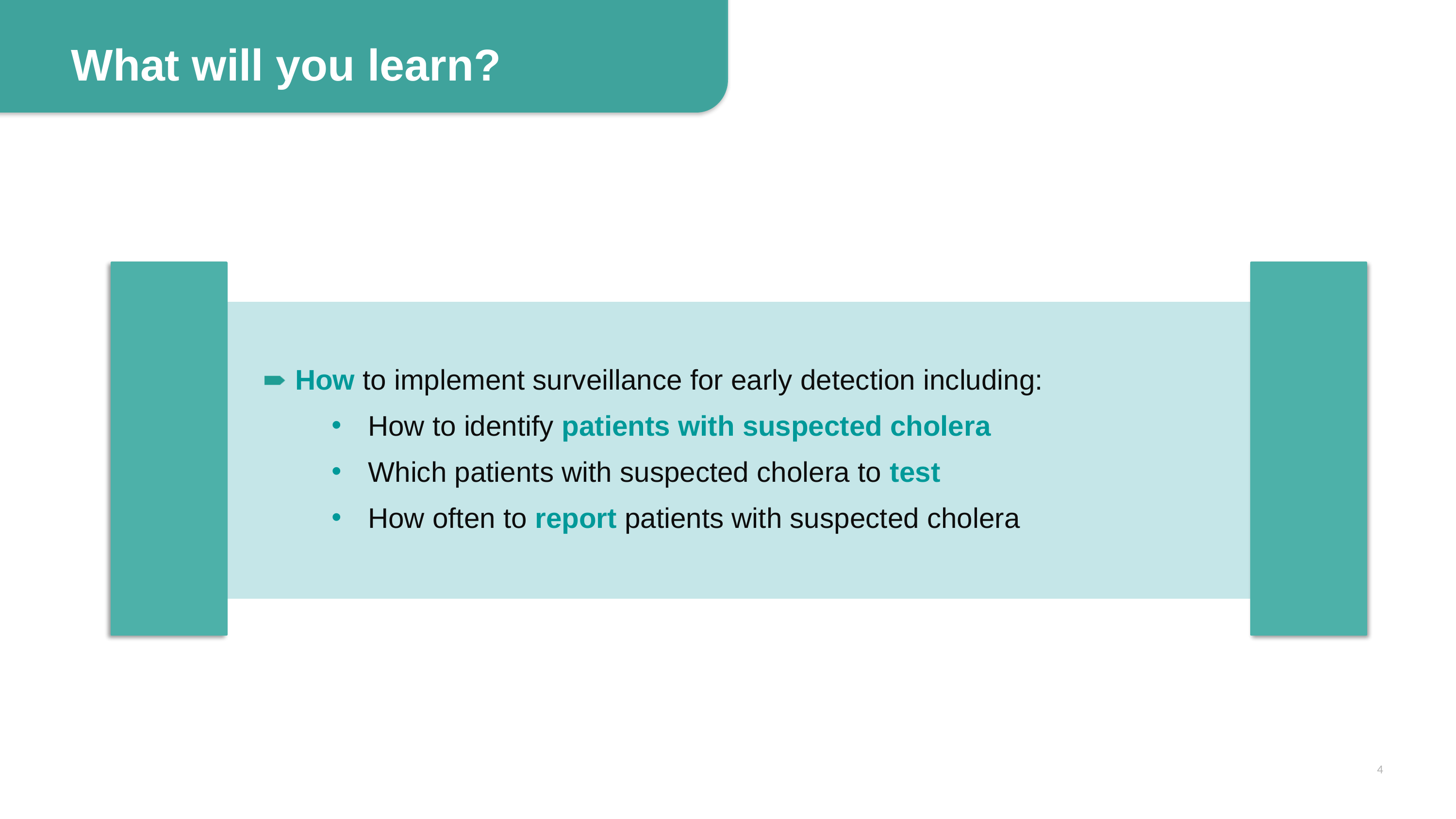

What will you learn?

How to implement surveillance for early detection including:
How to identify patients with suspected cholera
Which patients with suspected cholera to test
How often to report patients with suspected cholera
4